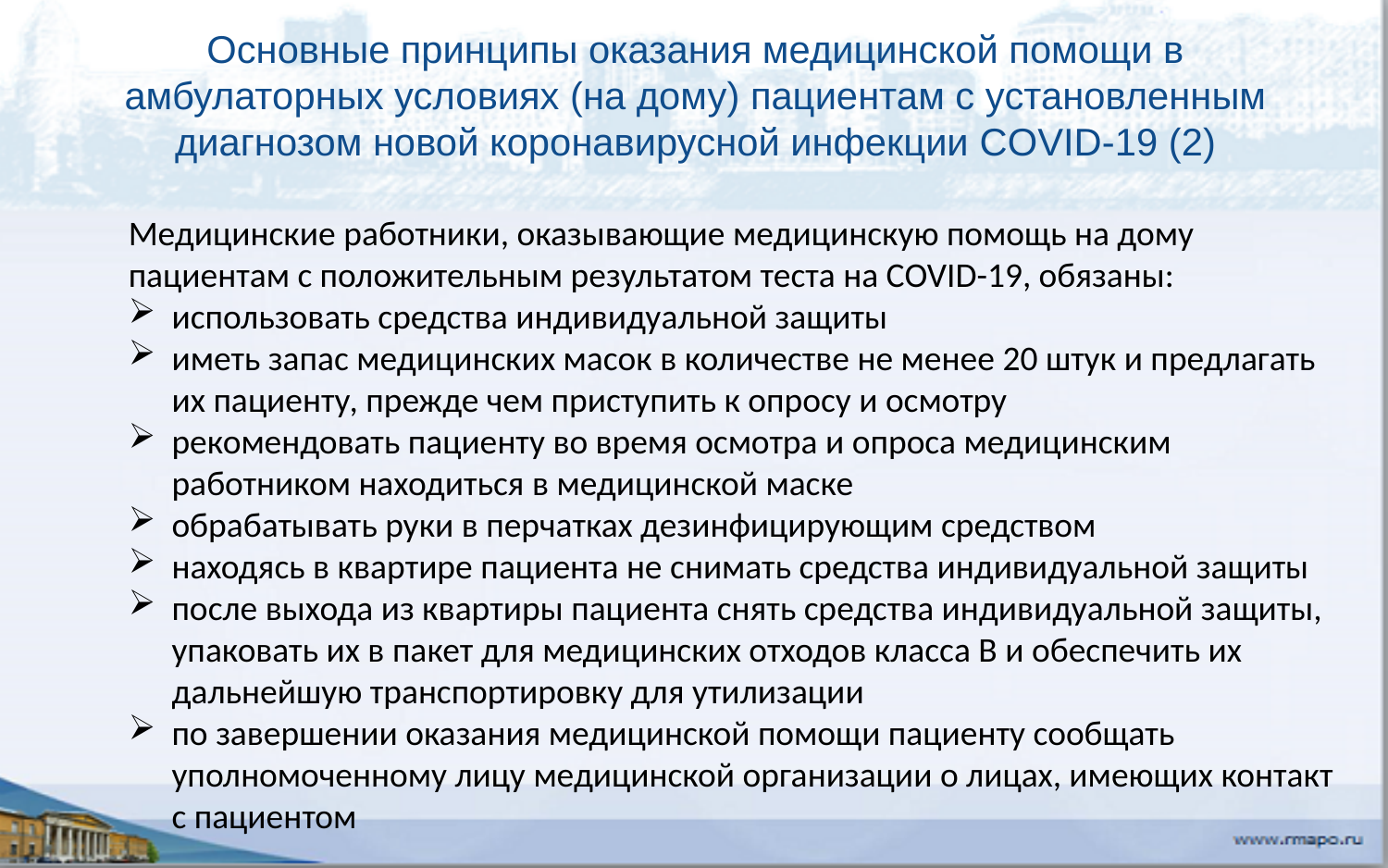

Основные принципы оказания медицинской помощи в амбулаторных условиях (на дому) пациентам с установленным диагнозом новой коронавирусной инфекции COVID-19 (2)
Медицинские работники, оказывающие медицинскую помощь на дому пациентам с положительным результатом теста на COVID-19, обязаны:
использовать средства индивидуальной защиты
иметь запас медицинских масок в количестве не менее 20 штук и предлагать их пациенту, прежде чем приступить к опросу и осмотру
рекомендовать пациенту во время осмотра и опроса медицинским работником находиться в медицинской маске
обрабатывать руки в перчатках дезинфицирующим средством
находясь в квартире пациента не снимать средства индивидуальной защиты
после выхода из квартиры пациента снять средства индивидуальной защиты, упаковать их в пакет для медицинских отходов класса B и обеспечить их дальнейшую транспортировку для утилизации
по завершении оказания медицинской помощи пациенту сообщать уполномоченному лицу медицинской организации о лицах, имеющих контакт с пациентом